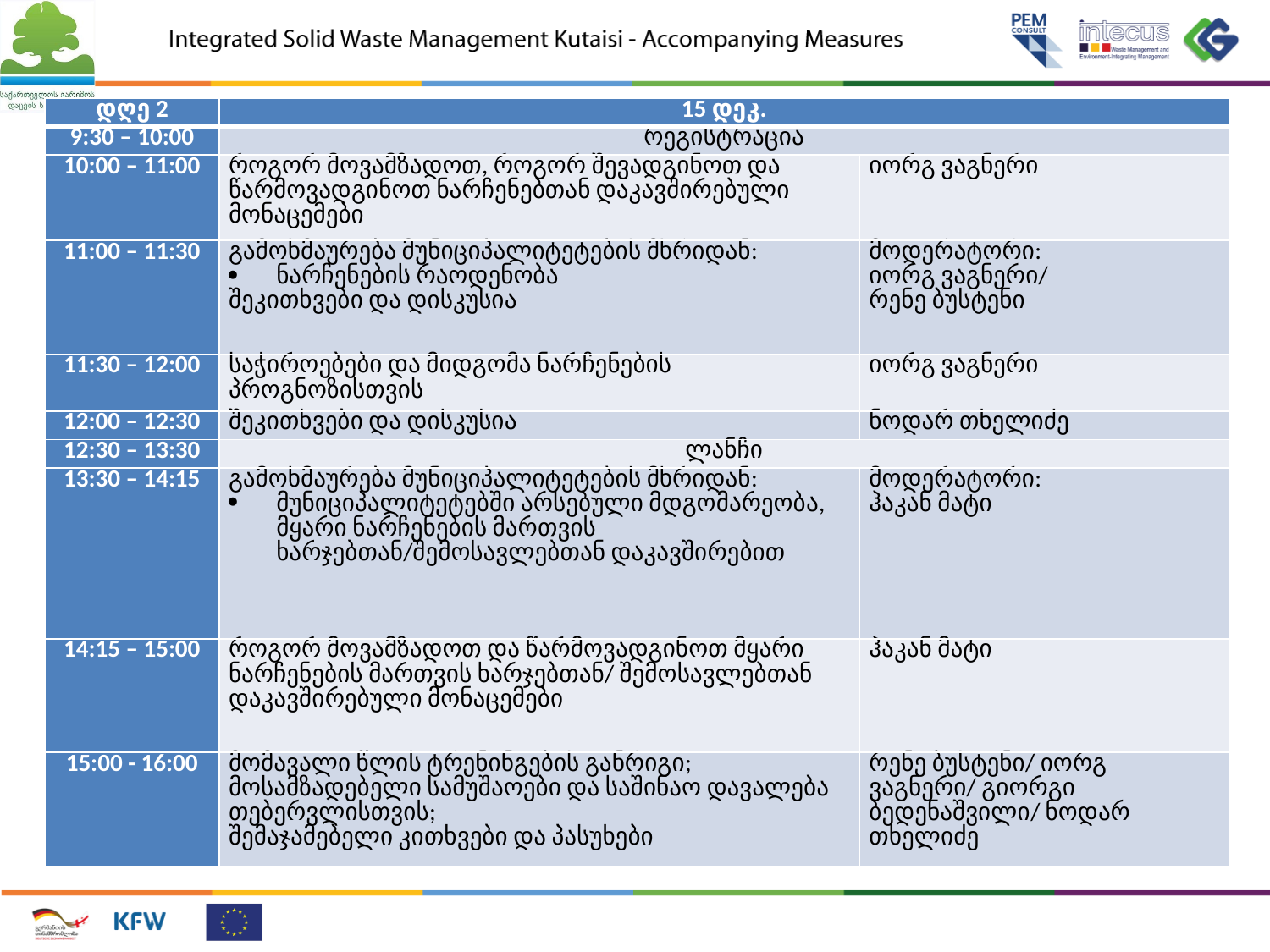

| დღე 2 | 15 დეკ. |  |
| --- | --- | --- |
| 9:30 – 10:00 | რეგისტრაცია |  |
| 10:00 – 11:00 | როგორ მოვამზადოთ, როგორ შევადგინოთ და წარმოვადგინოთ ნარჩენებთან დაკავშირებული მონაცემები | იორგ ვაგნერი |
| 11:00 – 11:30 | გამოხმაურება მუნიციპალიტეტების მხრიდან: ნარჩენების რაოდენობა შეკითხვები და დისკუსია | მოდერატორი: იორგ ვაგნერი/ რენე ბუსტენი |
| 11:30 – 12:00 | საჭიროებები და მიდგომა ნარჩენების პროგნოზისთვის | იორგ ვაგნერი |
| 12:00 – 12:30 | შეკითხვები და დისკუსია | ნოდარ თხელიძე |
| 12:30 – 13:30 | ლანჩი |  |
| 13:30 – 14:15 | გამოხმაურება მუნიციპალიტეტების მხრიდან: მუნიციპალიტეტებში არსებული მდგომარეობა, მყარი ნარჩენების მართვის ხარჯებთან/შემოსავლებთან დაკავშირებით | მოდერატორი: ჰაკან მატი |
| 14:15 – 15:00 | როგორ მოვამზადოთ და წარმოვადგინოთ მყარი ნარჩენების მართვის ხარჯებთან/ შემოსავლებთან დაკავშირებული მონაცემები | ჰაკან მატი |
| 15:00 - 16:00 | მომავალი წლის ტრენინგების განრიგი; მოსამზადებელი სამუშაოები და საშინაო დავალება თებერვლისთვის; შემაჯამებელი კითხვები და პასუხები | რენე ბუსტენი/ იორგ ვაგნერი/ გიორგი ბედენაშვილი/ ნოდარ თხელიძე |